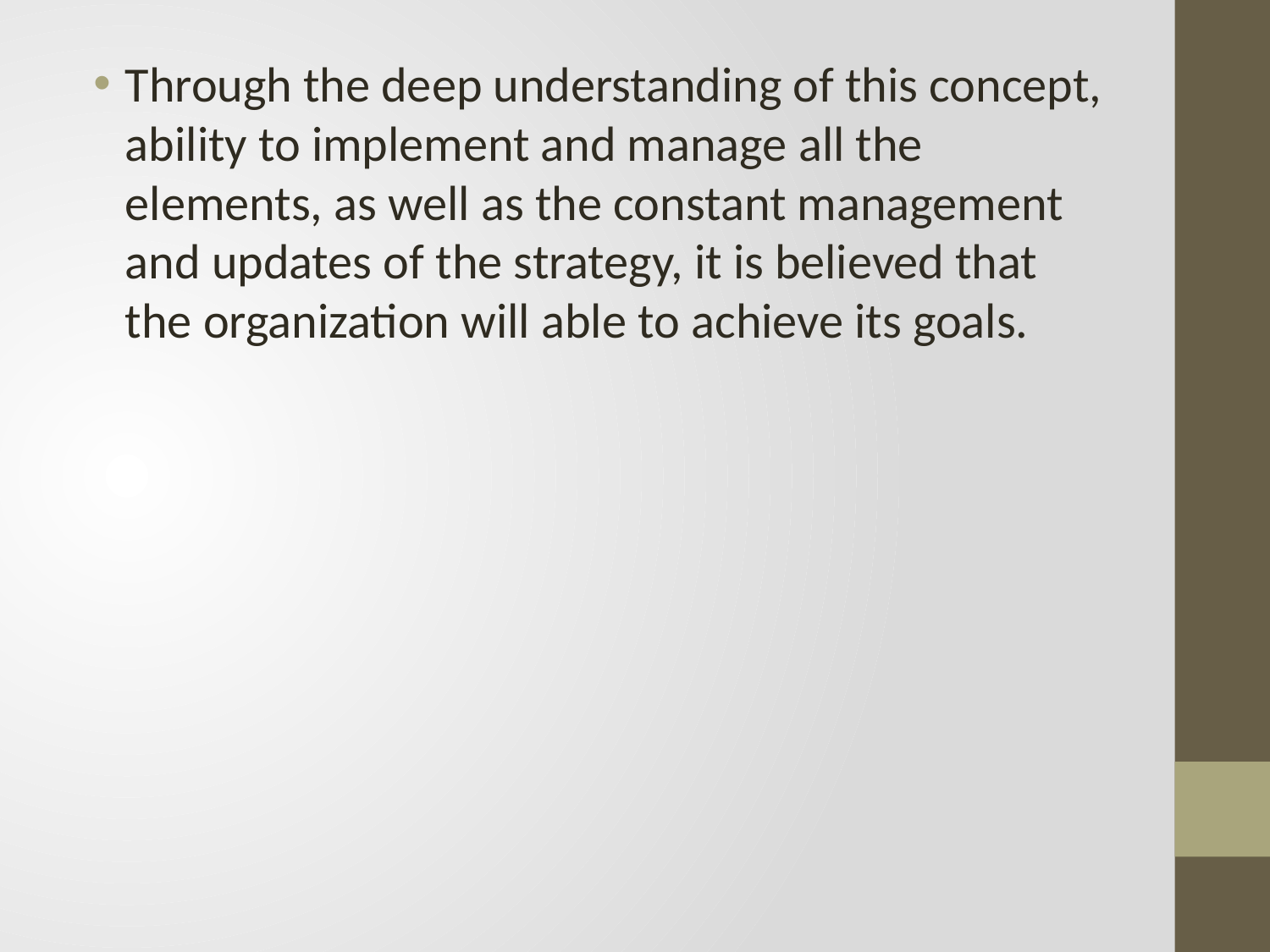

Through the deep understanding of this concept, ability to implement and manage all the elements, as well as the constant management and updates of the strategy, it is believed that the organization will able to achieve its goals.